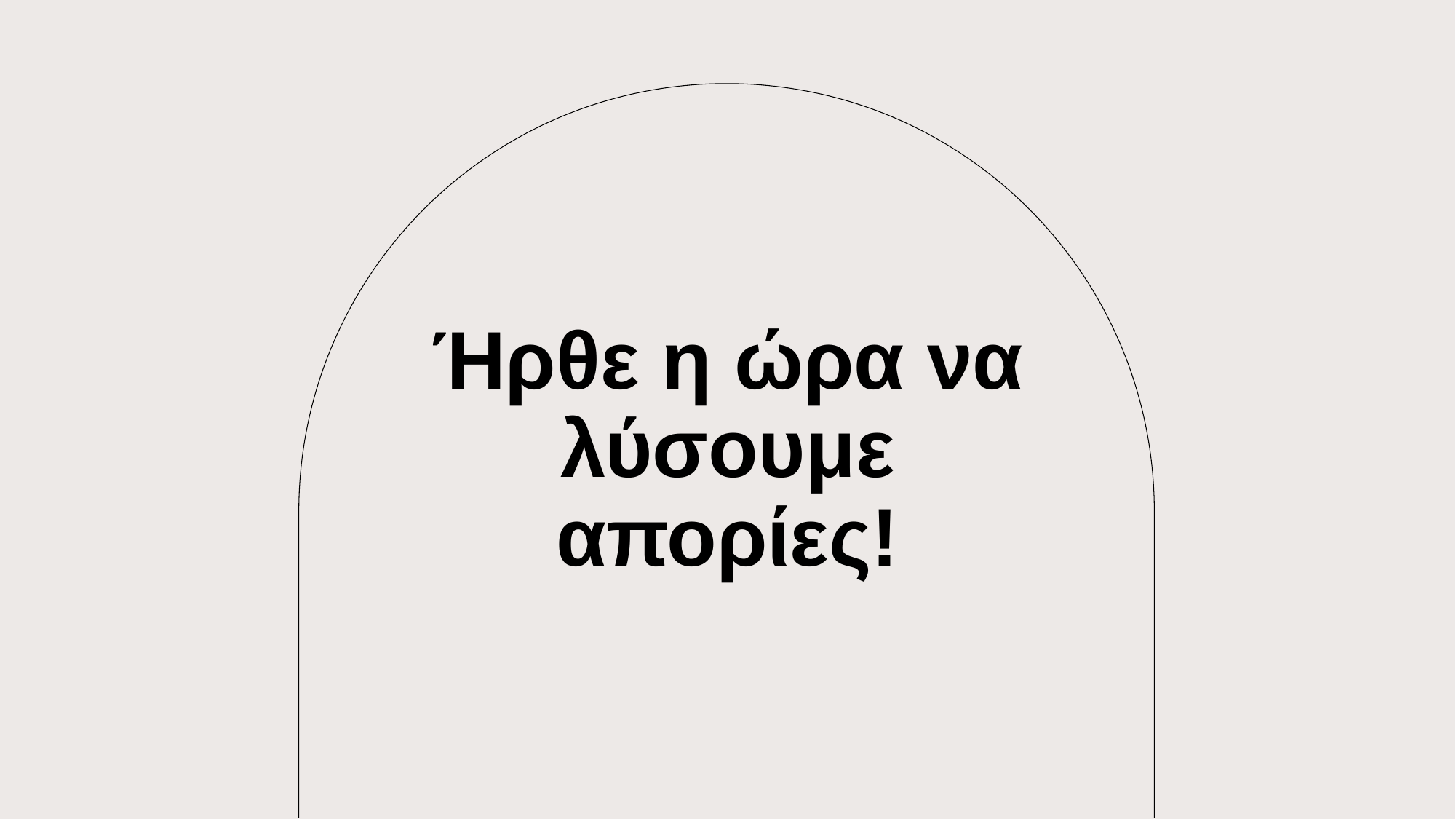

# Ήρθε η ώρα να λύσουμε απορίες!